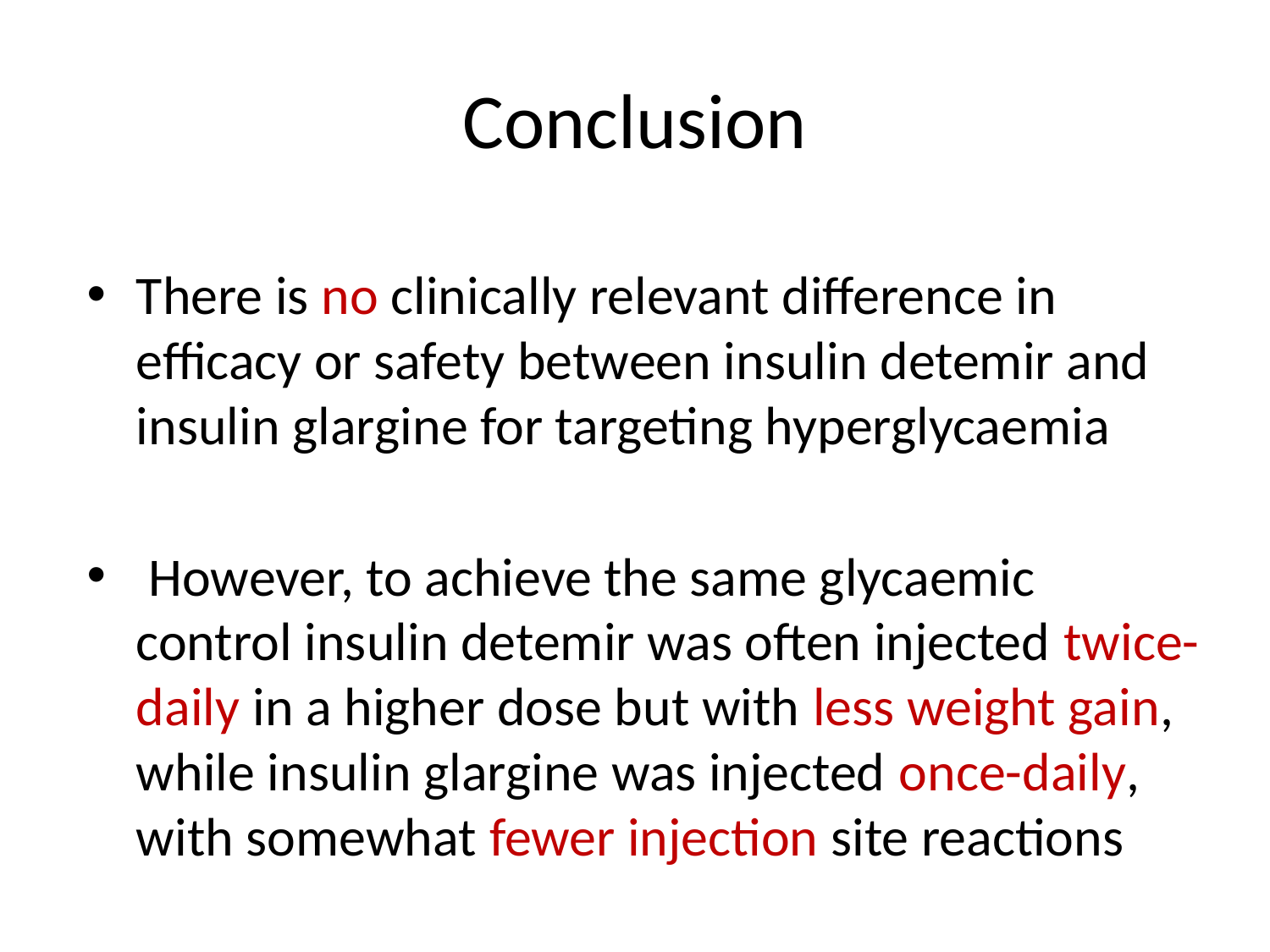

# Conclusion
There is no clinically relevant difference in efficacy or safety between insulin detemir and insulin glargine for targeting hyperglycaemia

 However, to achieve the same glycaemic control insulin detemir was often injected twice-daily in a higher dose but with less weight gain, while insulin glargine was injected once-daily, with somewhat fewer injection site reactions